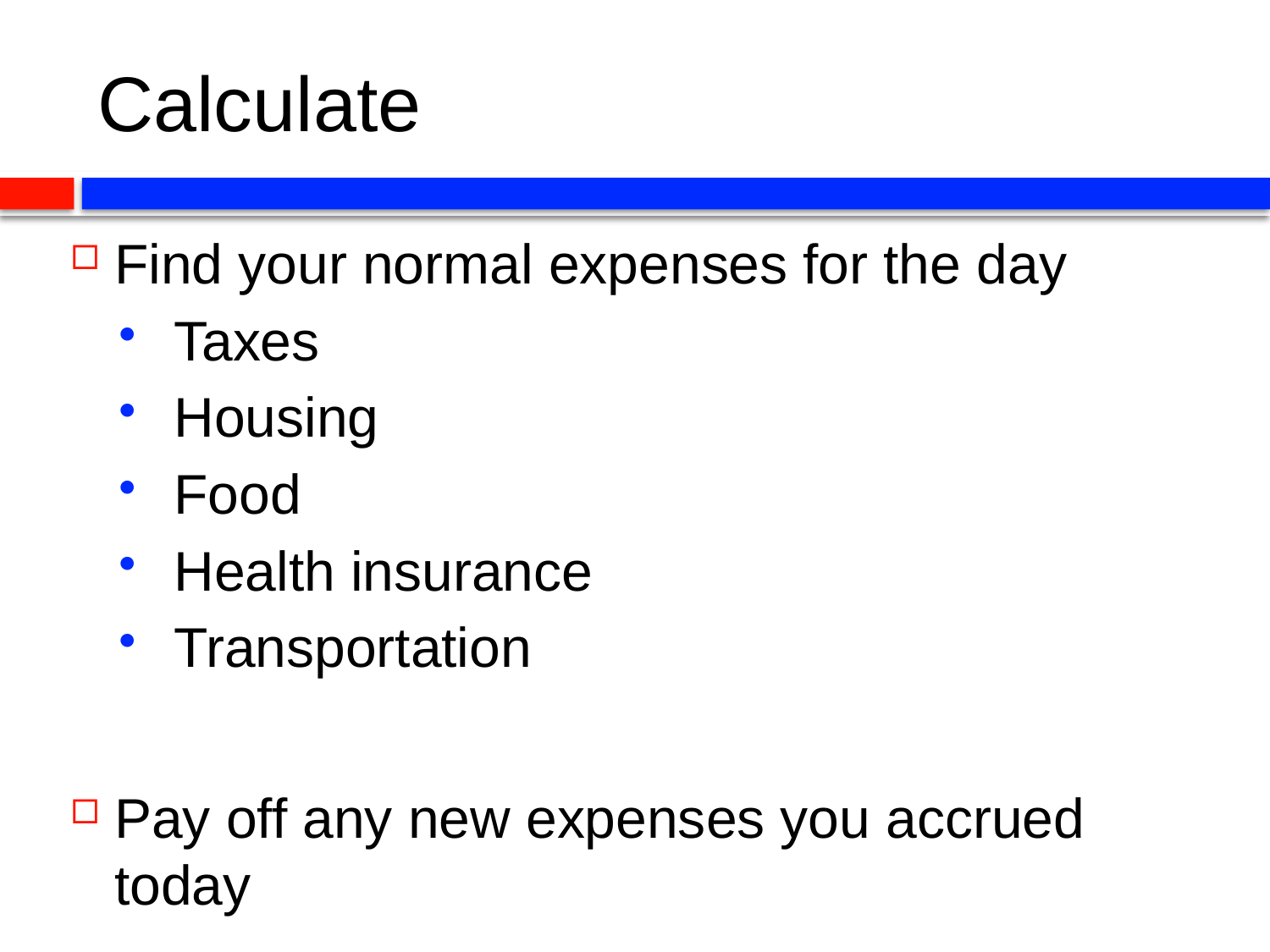

# Calculate
Find your normal expenses for the day
 Taxes
 Housing
 Food
 Health insurance
 Transportation

Pay off any new expenses you accrued today